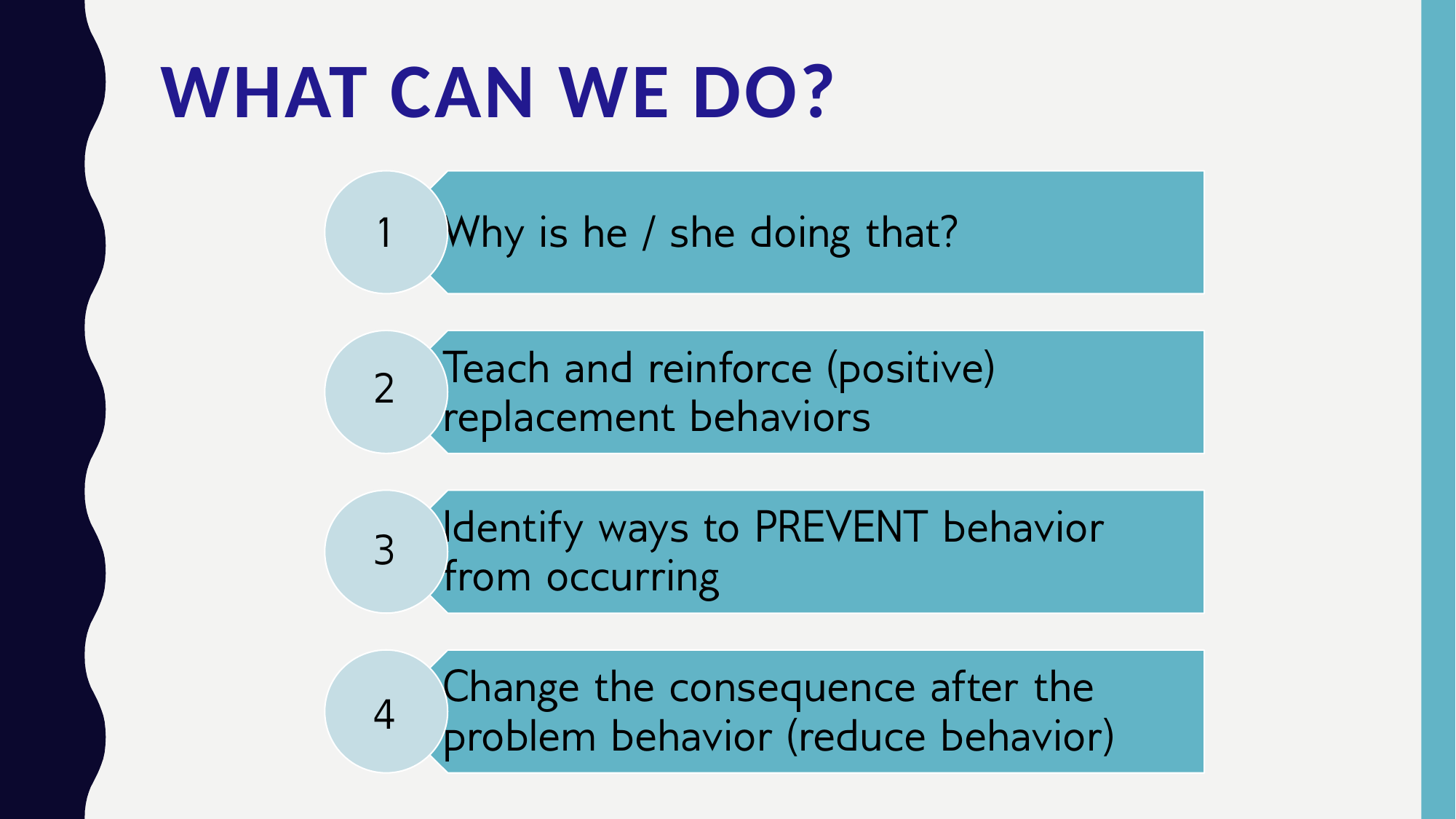

# What can we do?
Why is he / she doing that?
Teach and reinforce (positive) replacement behaviors
Identify ways to PREVENT behavior from occurring
Change the consequence after the problem behavior (reduce behavior)
1
2
3
4